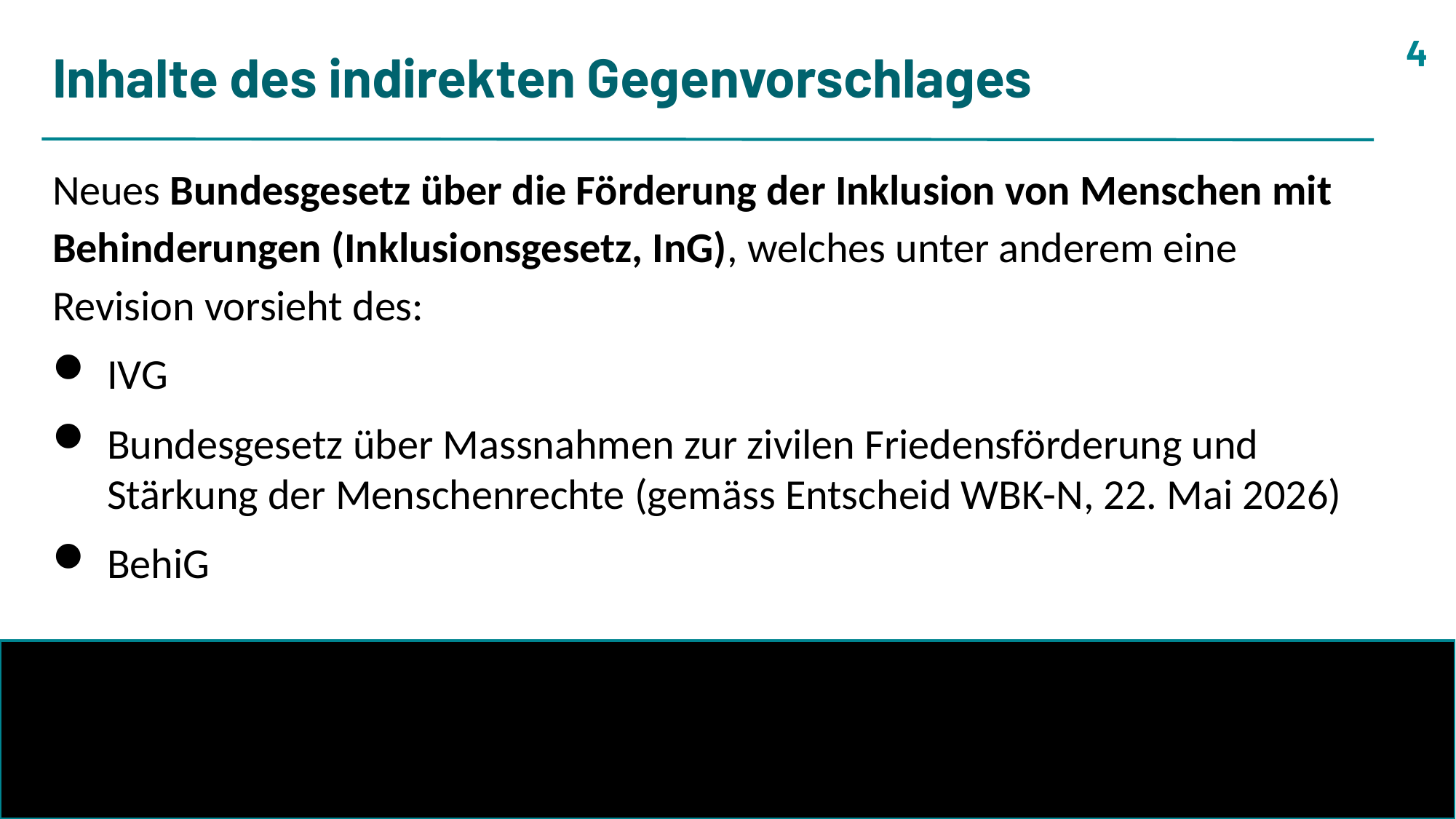

4
# Inhalte des indirekten Gegenvorschlages
Neues Bundesgesetz über die Förderung der Inklusion von Menschen mit Behinderungen (Inklusionsgesetz, InG), welches unter anderem eine Revision vorsieht des:
IVG
Bundesgesetz über Massnahmen zur zivilen Friedensförderung und Stärkung der Menschenrechte (gemäss Entscheid WBK-N, 22. Mai 2026)
BehiG